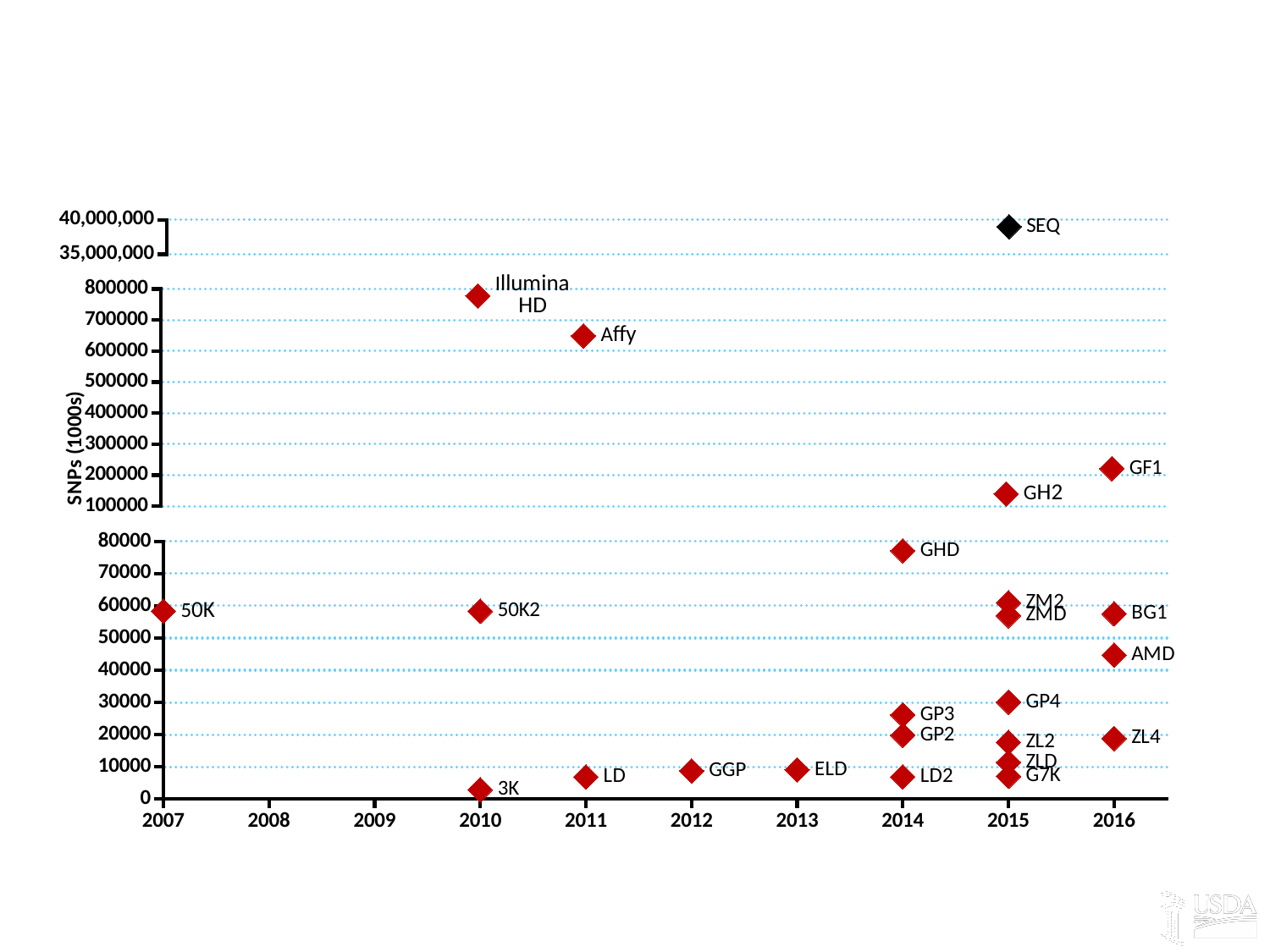

# Integration of SNP selection into genomics

### Chart

| Category |  |
|---|---|

### Chart

| Category |  |
|---|---|

### Chart

| Category |  |
|---|---|